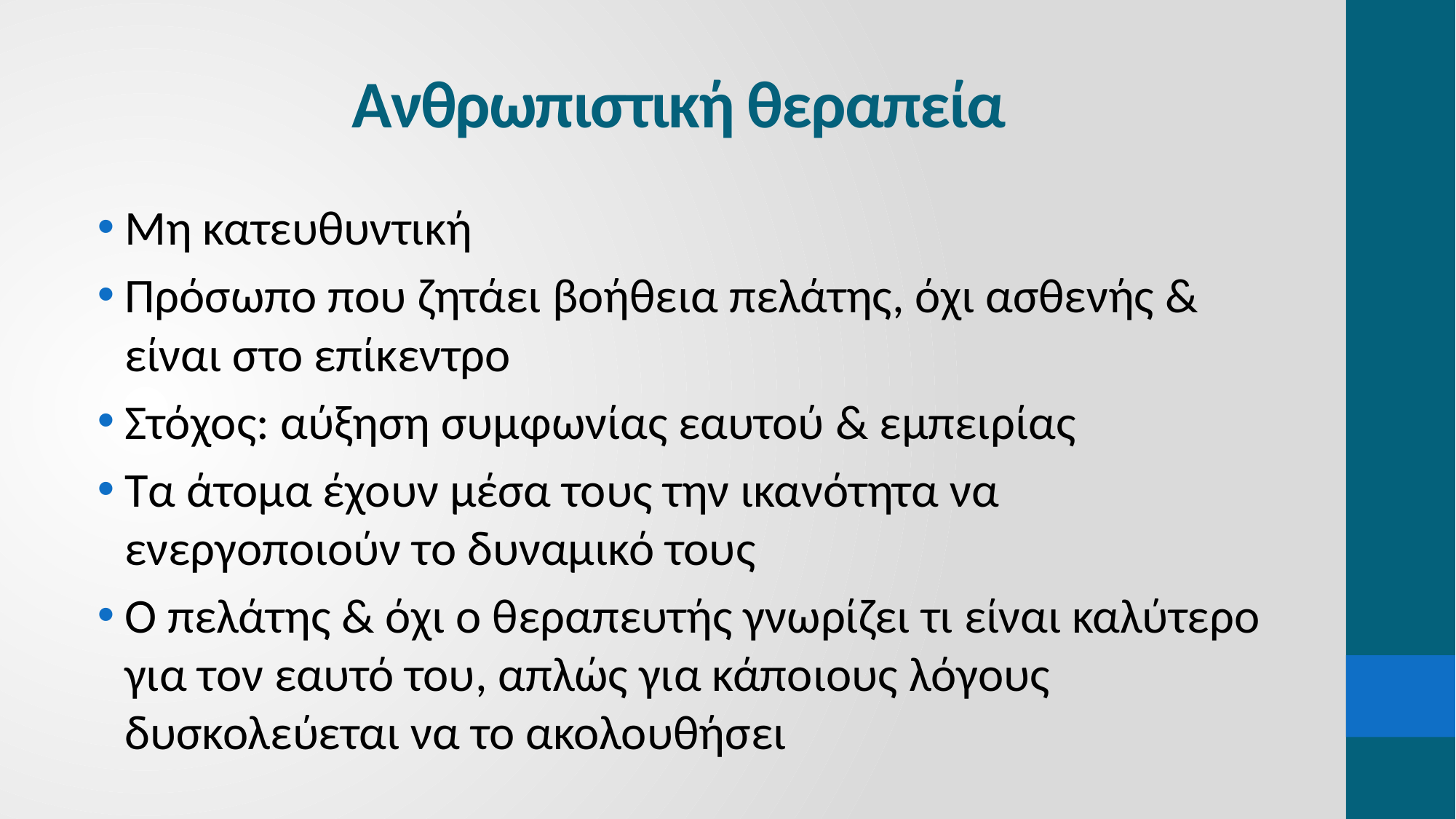

# Ανθρωπιστική θεραπεία
Μη κατευθυντική
Πρόσωπο που ζητάει βοήθεια πελάτης, όχι ασθενής & είναι στο επίκεντρο
Στόχος: αύξηση συμφωνίας εαυτού & εμπειρίας
Τα άτομα έχουν μέσα τους την ικανότητα να ενεργοποιούν το δυναμικό τους
Ο πελάτης & όχι ο θεραπευτής γνωρίζει τι είναι καλύτερο για τον εαυτό του, απλώς για κάποιους λόγους δυσκολεύεται να το ακολουθήσει